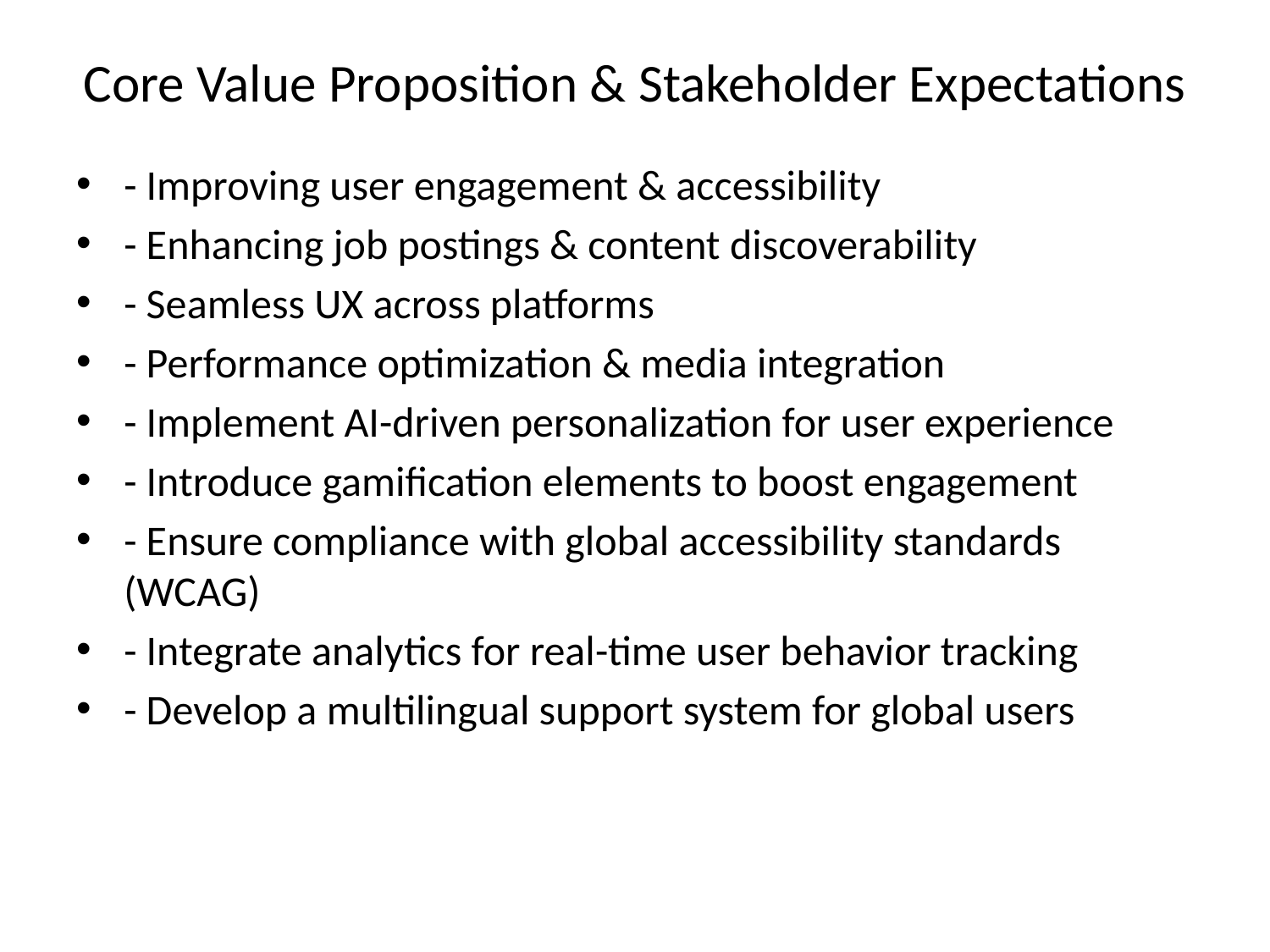

# Core Value Proposition & Stakeholder Expectations
- Improving user engagement & accessibility
- Enhancing job postings & content discoverability
- Seamless UX across platforms
- Performance optimization & media integration
- Implement AI-driven personalization for user experience
- Introduce gamification elements to boost engagement
- Ensure compliance with global accessibility standards (WCAG)
- Integrate analytics for real-time user behavior tracking
- Develop a multilingual support system for global users